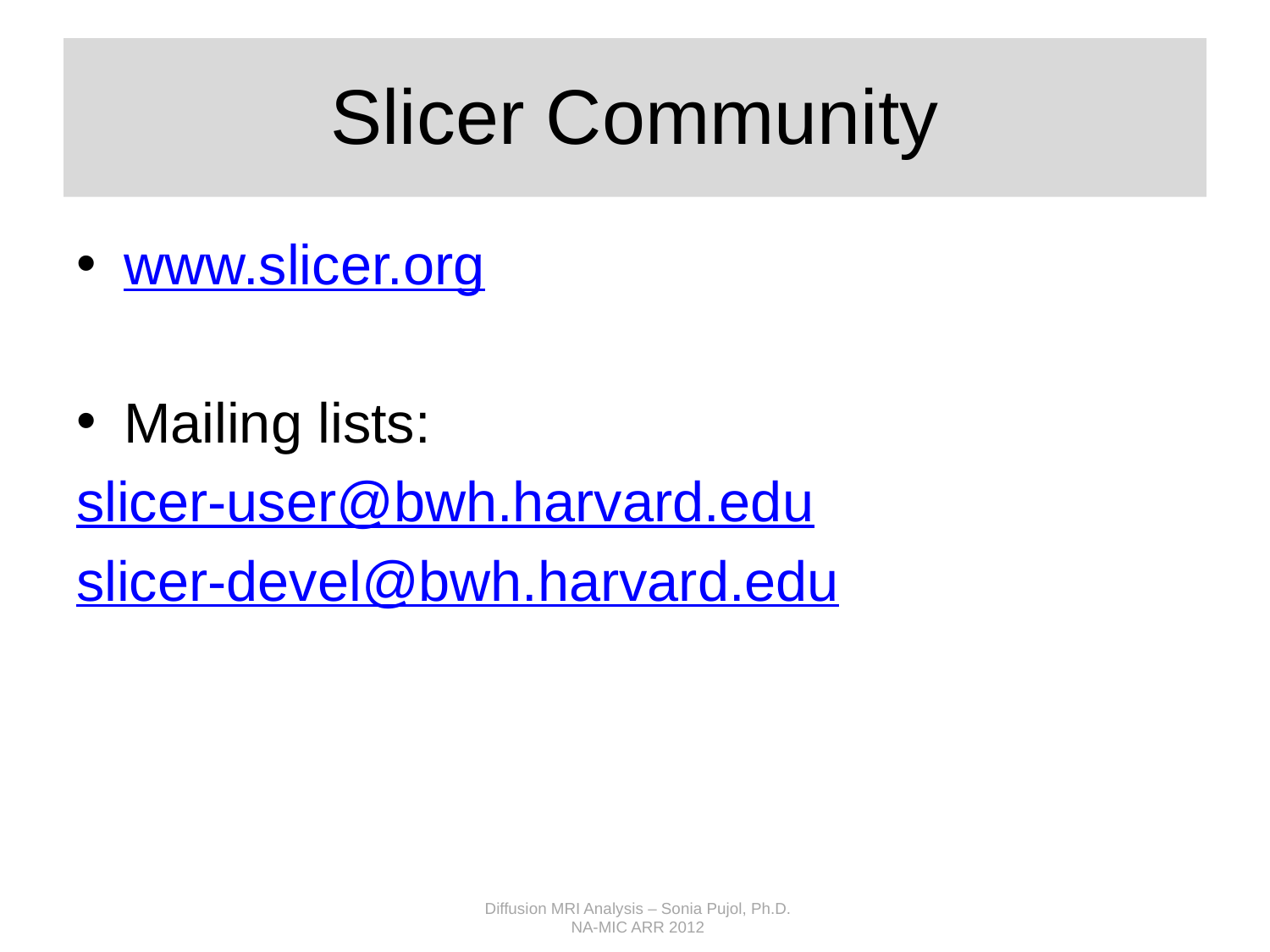

# Slicer Community
www.slicer.org

Mailing lists:
slicer-user@bwh.harvard.edu
slicer-devel@bwh.harvard.edu

Diffusion MRI Analysis – Sonia Pujol, Ph.D.
NA-MIC ARR 2012